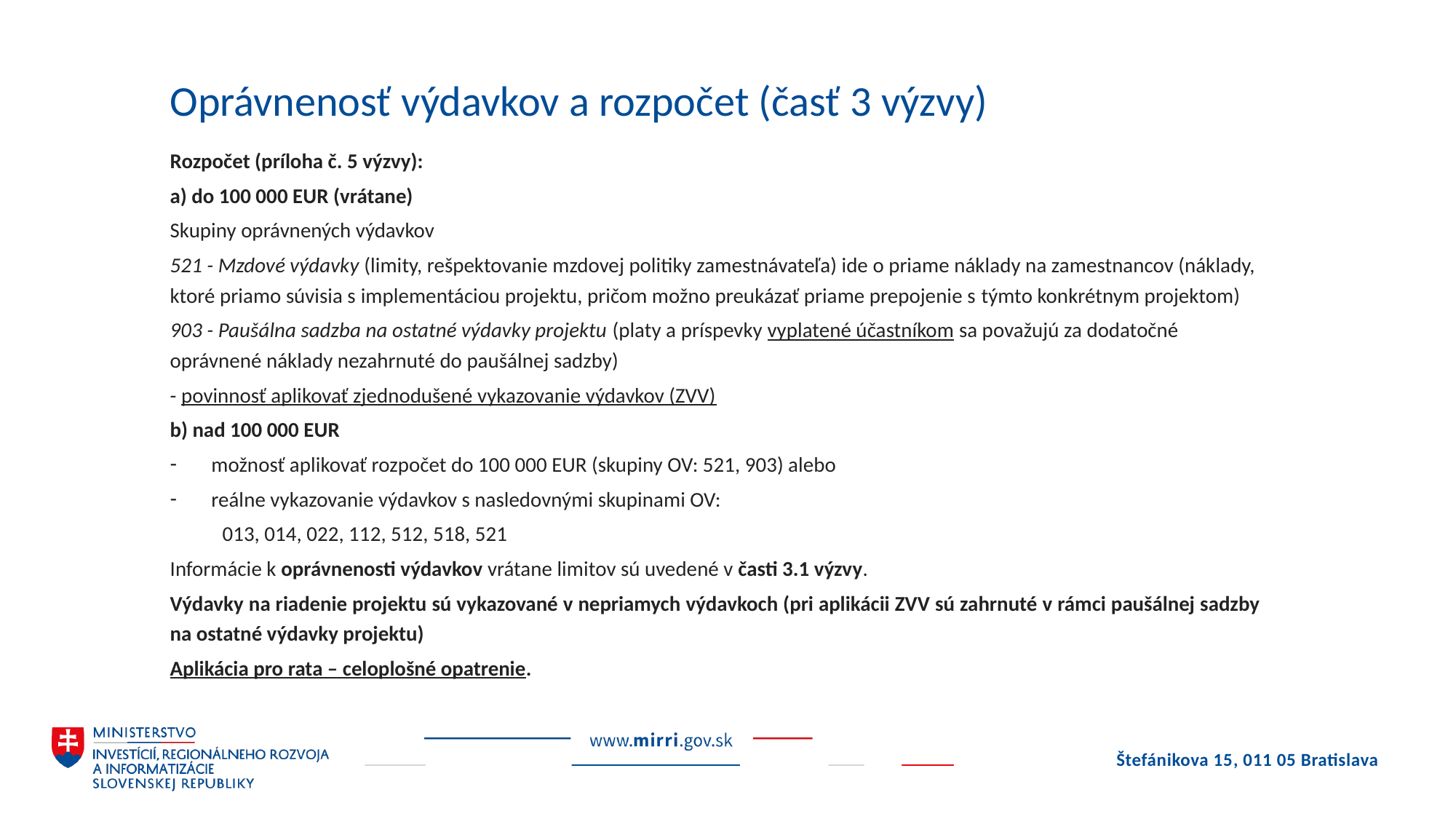

# Oprávnenosť výdavkov a rozpočet (časť 3 výzvy)
Rozpočet (príloha č. 5 výzvy):
a) do 100 000 EUR (vrátane)
Skupiny oprávnených výdavkov
521 - Mzdové výdavky (limity, rešpektovanie mzdovej politiky zamestnávateľa) ide o priame náklady na zamestnancov (náklady, ktoré priamo súvisia s implementáciou projektu, pričom možno preukázať priame prepojenie s týmto konkrétnym projektom)
903 - Paušálna sadzba na ostatné výdavky projektu (platy a príspevky vyplatené účastníkom sa považujú za dodatočné oprávnené náklady nezahrnuté do paušálnej sadzby)
- povinnosť aplikovať zjednodušené vykazovanie výdavkov (ZVV)
b) nad 100 000 EUR
možnosť aplikovať rozpočet do 100 000 EUR (skupiny OV: 521, 903) alebo
reálne vykazovanie výdavkov s nasledovnými skupinami OV:
	013, 014, 022, 112, 512, 518, 521
Informácie k oprávnenosti výdavkov vrátane limitov sú uvedené v časti 3.1 výzvy.
Výdavky na riadenie projektu sú vykazované v nepriamych výdavkoch (pri aplikácii ZVV sú zahrnuté v rámci paušálnej sadzby na ostatné výdavky projektu)
Aplikácia pro rata – celoplošné opatrenie.